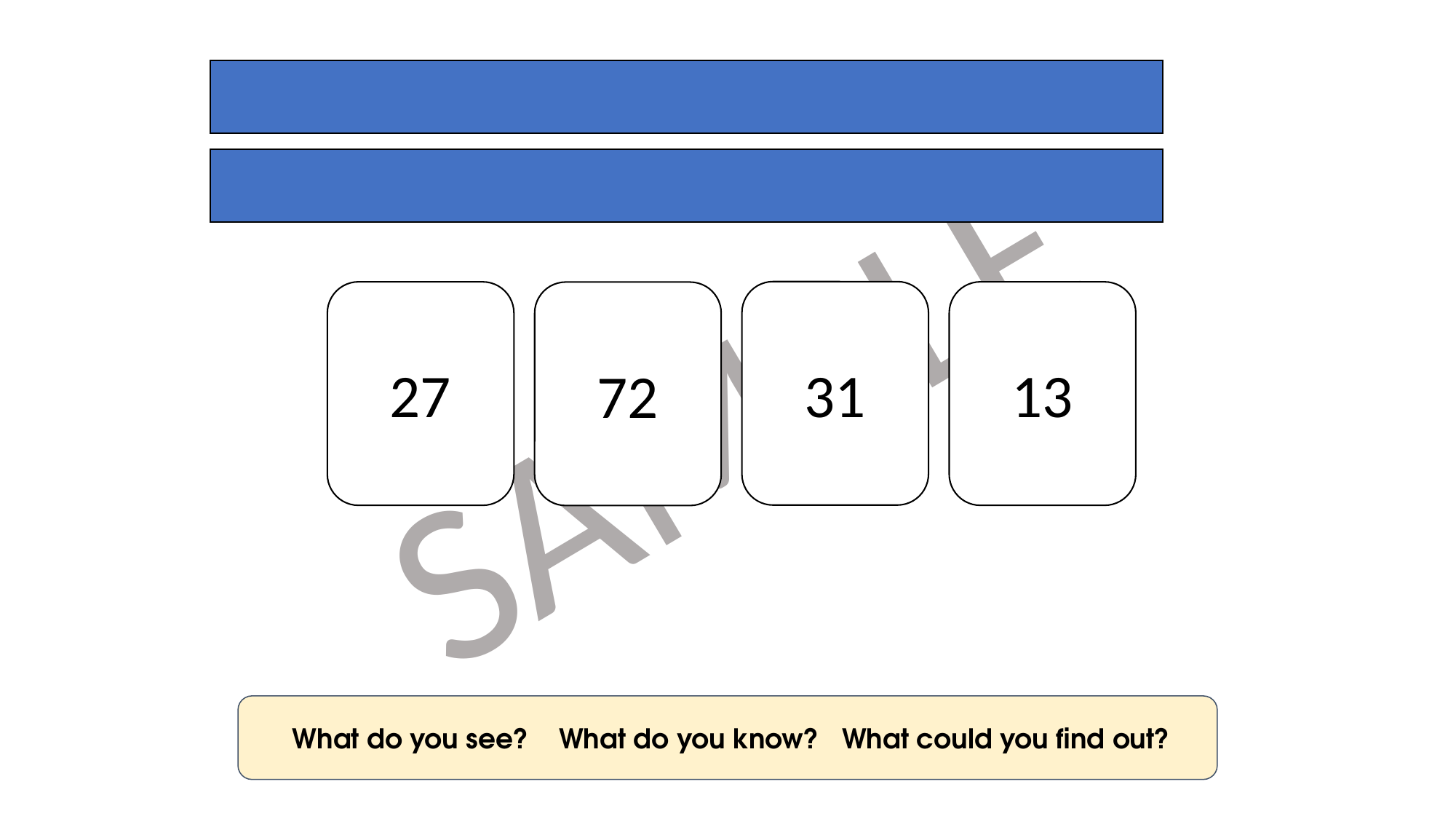

Start counting from 25 – 40.

Which numbers would we say out loud?

31
27
13
72
 What do you see?    What do you know?   What could you find out?